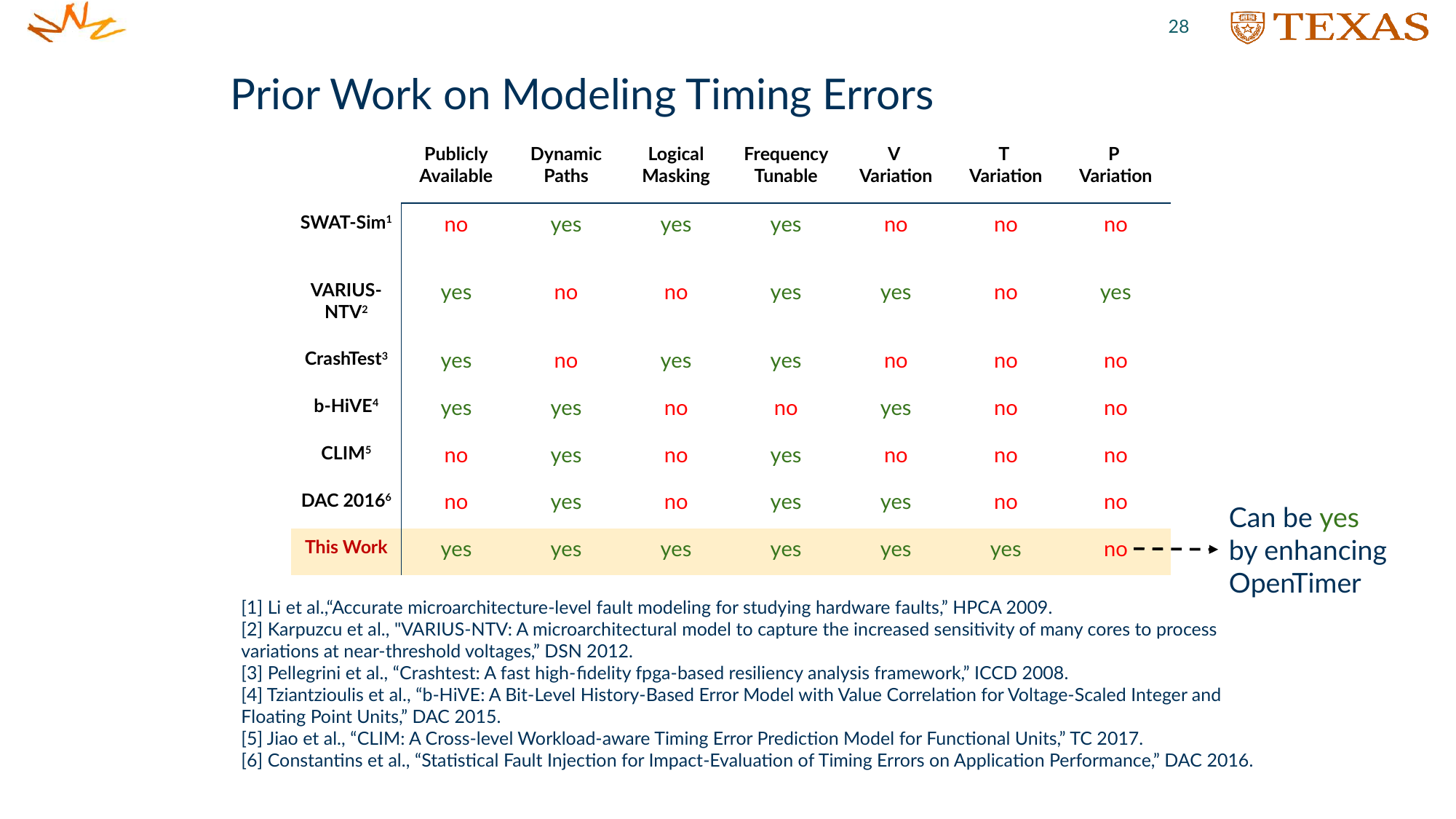

28

Prior Work on Modeling Timing Errors
|  | Publicly Available | Dynamic Paths | Logical Masking | Frequency Tunable | V Variation | T Variation | P Variation |
| --- | --- | --- | --- | --- | --- | --- | --- |
| SWAT-Sim1 | no | yes | yes | yes | no | no | no |
| VARIUS-NTV2 | yes | no | no | yes | yes | no | yes |
| CrashTest3 | yes | no | yes | yes | no | no | no |
| b-HiVE4 | yes | yes | no | no | yes | no | no |
| CLIM5 | no | yes | no | yes | no | no | no |
| DAC 20166 | no | yes | no | yes | yes | no | no |
| This Work | yes | yes | yes | yes | yes | yes | no |

Can be yes
by enhancing OpenTimer
[1] Li et al.,“Accurate microarchitecture-level fault modeling for studying hardware faults,” HPCA 2009.
[2] Karpuzcu et al., "VARIUS-NTV: A microarchitectural model to capture the increased sensitivity of many cores to process variations at near-threshold voltages,” DSN 2012.
[3] Pellegrini et al., “Crashtest: A fast high-ﬁdelity fpga-based resiliency analysis framework,” ICCD 2008.
[4] Tziantzioulis et al., “b-HiVE: A Bit-Level History-Based Error Model with Value Correlation for Voltage-Scaled Integer and Floating Point Units,” DAC 2015.
[5] Jiao et al., “CLIM: A Cross-level Workload-aware Timing Error Prediction Model for Functional Units,” TC 2017.
[6] Constantins et al., “Statistical Fault Injection for Impact-Evaluation of Timing Errors on Application Performance,” DAC 2016.